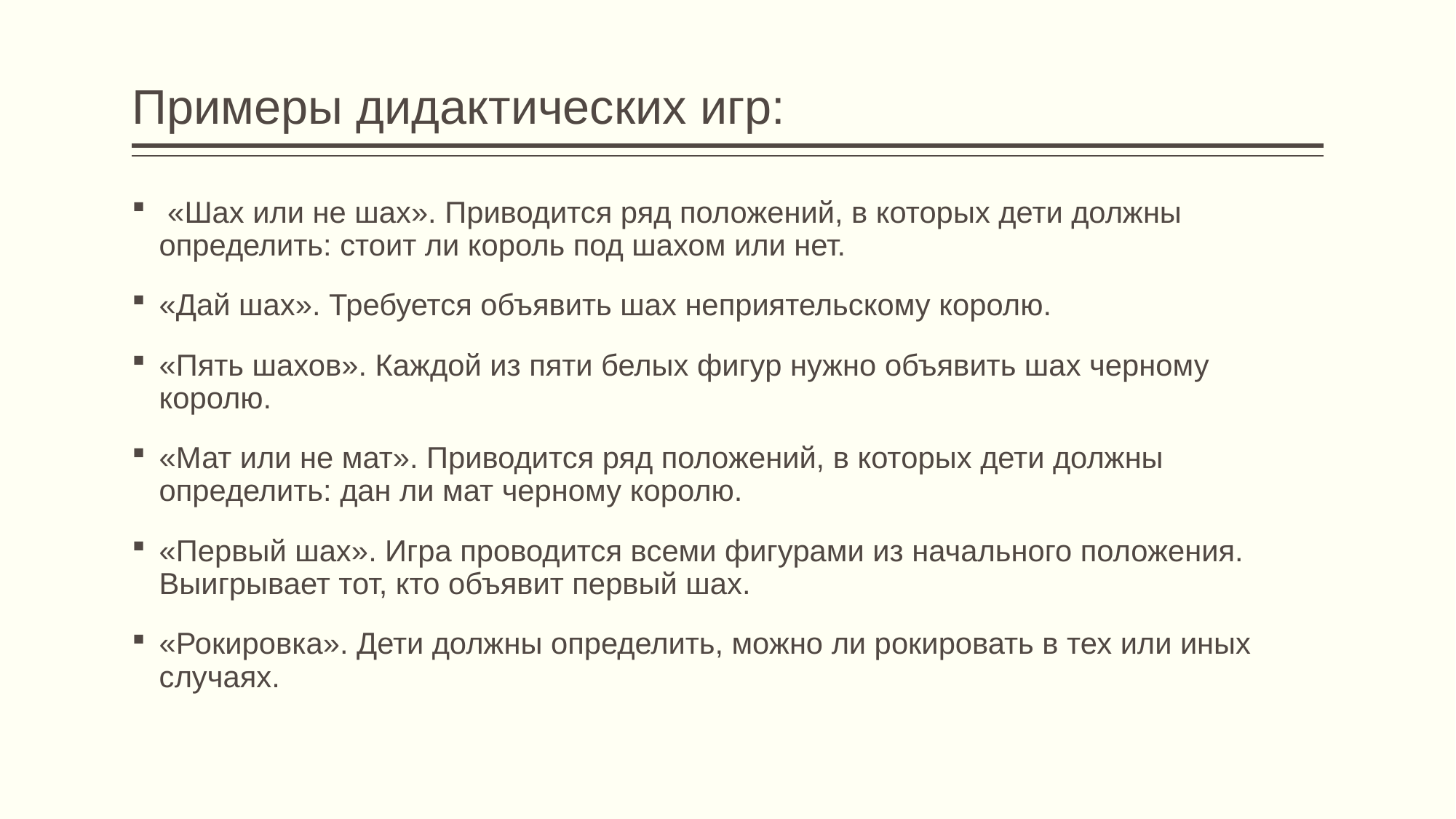

# Примеры дидактических игр:
 «Шах или не шах». Приводится ряд положений, в которых дети должны определить: стоит ли король под шахом или нет.
«Дай шах». Требуется объявить шах неприятельскому королю.
«Пять шахов». Каждой из пяти белых фигур нужно объявить шах черному королю.
«Мат или не мат». Приводится ряд положений, в которых дети должны определить: дан ли мат черному королю.
«Первый шах». Игра проводится всеми фигурами из начального положения. Выигрывает тот, кто объявит первый шах.
«Рокировка». Дети должны определить, можно ли рокировать в тех или иных случаях.